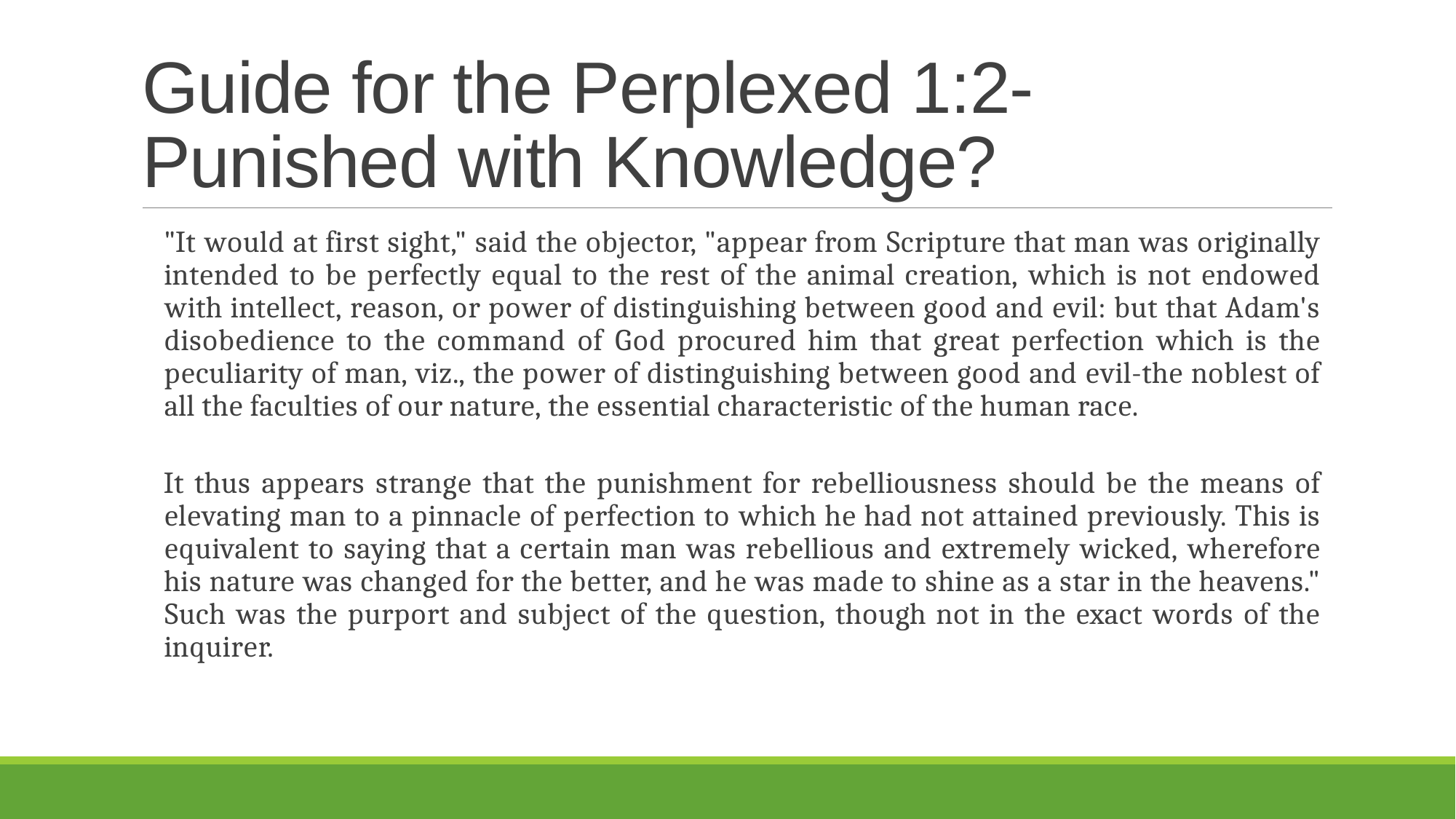

# Guide for the Perplexed 1:2- Punished with Knowledge?
"It would at first sight," said the objector, "appear from Scripture that man was originally intended to be perfectly equal to the rest of the animal creation, which is not endowed with intellect, reason, or power of distinguishing between good and evil: but that Adam's disobedience to the command of God procured him that great perfection which is the peculiarity of man, viz., the power of distinguishing between good and evil-the noblest of all the faculties of our nature, the essential characteristic of the human race.

It thus appears strange that the punishment for rebelliousness should be the means of elevating man to a pinnacle of perfection to which he had not attained previously. This is equivalent to saying that a certain man was rebellious and extremely wicked, wherefore his nature was changed for the better, and he was made to shine as a star in the heavens." Such was the purport and subject of the question, though not in the exact words of the inquirer.